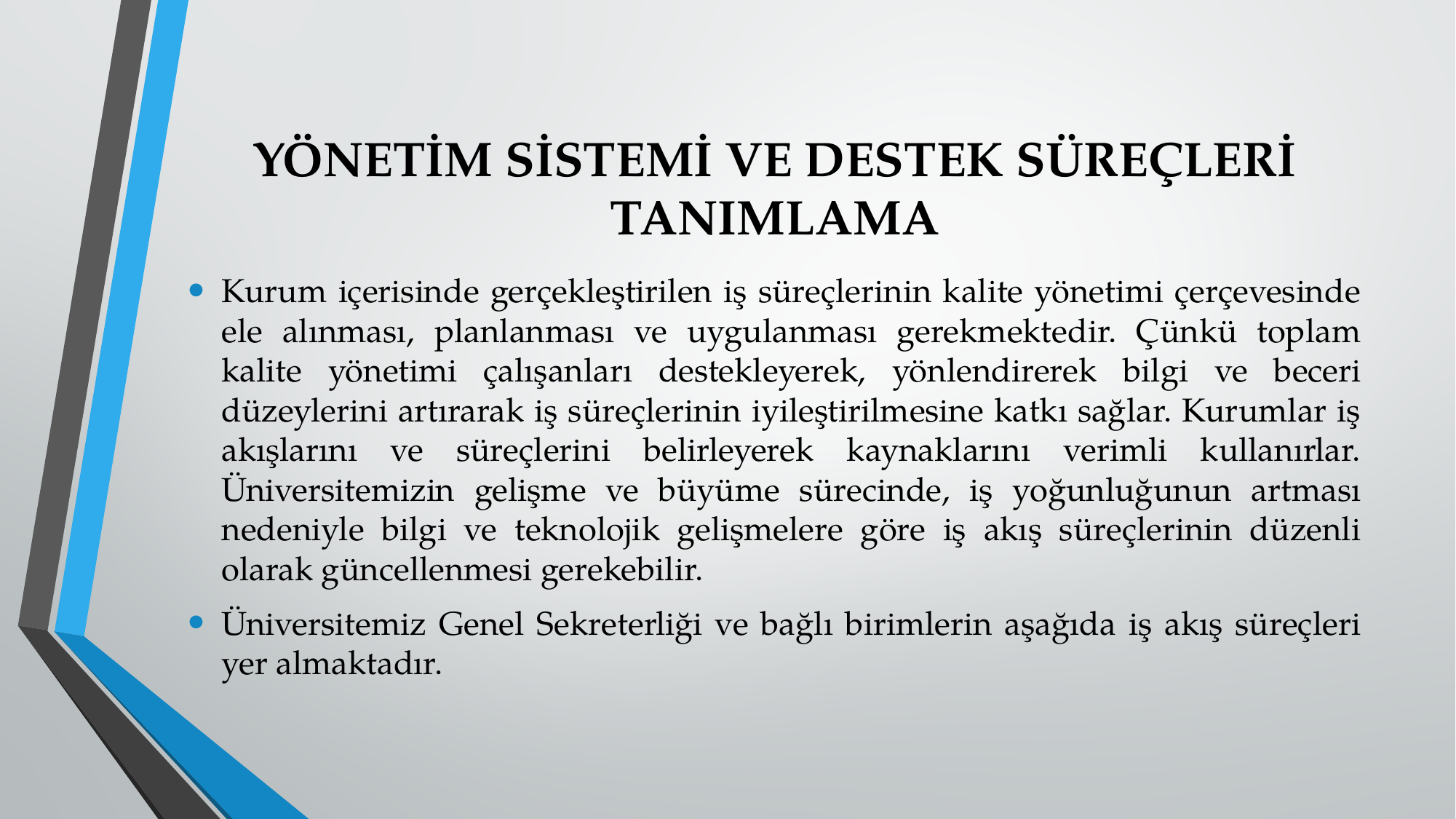

# YÖNETİM SİSTEMİ VE DESTEK SÜREÇLERİ TANIMLAMA
Kurum içerisinde gerçekleştirilen iş süreçlerinin kalite yönetimi çerçevesinde ele alınması, planlanması ve uygulanması gerekmektedir. Çünkü toplam kalite yönetimi çalışanları destekleyerek, yönlendirerek bilgi ve beceri düzeylerini artırarak iş süreçlerinin iyileştirilmesine katkı sağlar. Kurumlar iş akışlarını ve süreçlerini belirleyerek kaynaklarını verimli kullanırlar. Üniversitemizin gelişme ve büyüme sürecinde, iş yoğunluğunun artması nedeniyle bilgi ve teknolojik gelişmelere göre iş akış süreçlerinin düzenli olarak güncellenmesi gerekebilir.
Üniversitemiz Genel Sekreterliği ve bağlı birimlerin aşağıda iş akış süreçleri yer almaktadır.